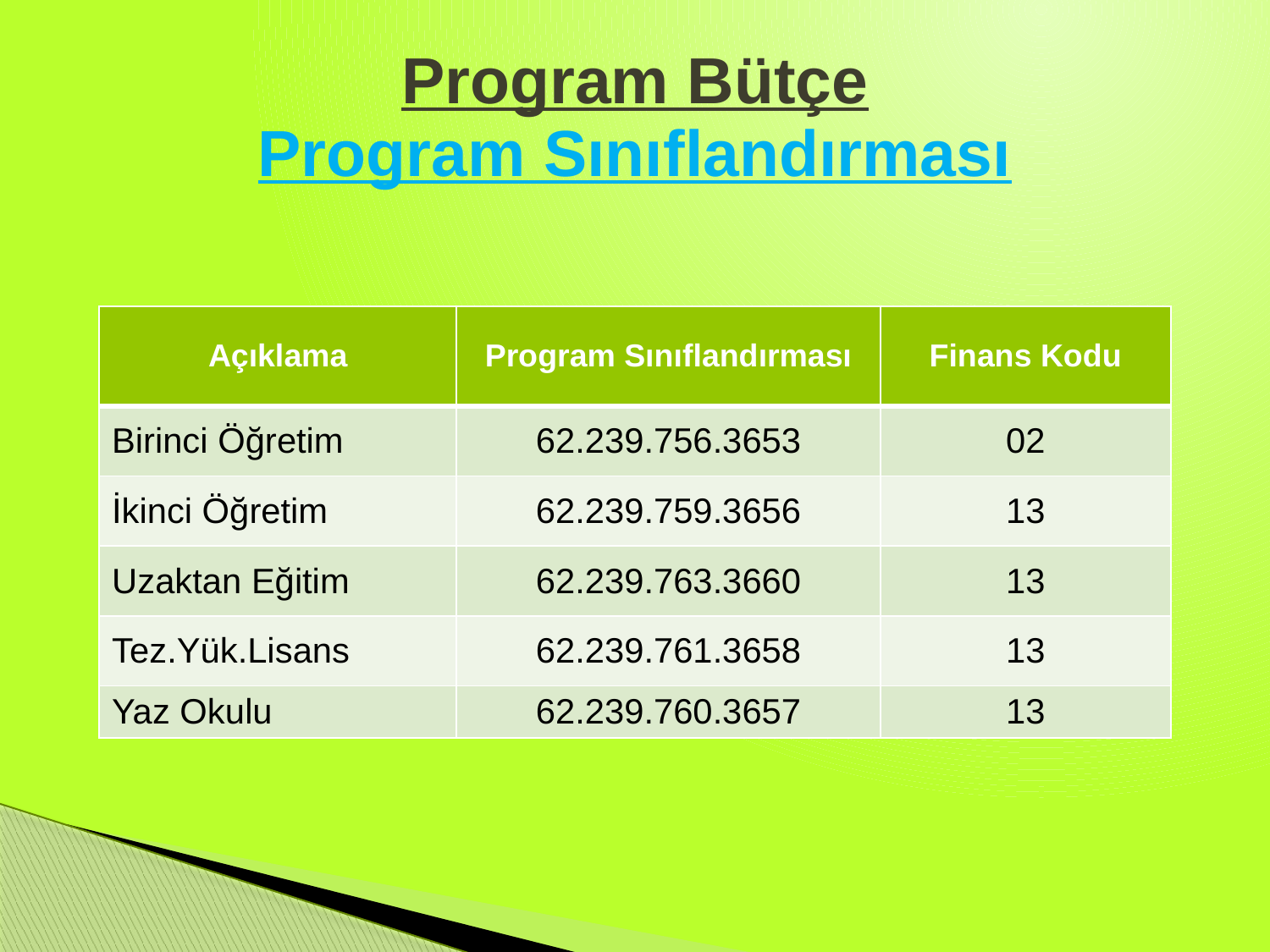

# Program Bütçe Program Sınıflandırması
| Açıklama | Program Sınıflandırması | Finans Kodu |
| --- | --- | --- |
| Birinci Öğretim | 62.239.756.3653 | 02 |
| İkinci Öğretim | 62.239.759.3656 | 13 |
| Uzaktan Eğitim | 62.239.763.3660 | 13 |
| Tez.Yük.Lisans | 62.239.761.3658 | 13 |
| Yaz Okulu | 62.239.760.3657 | 13 |